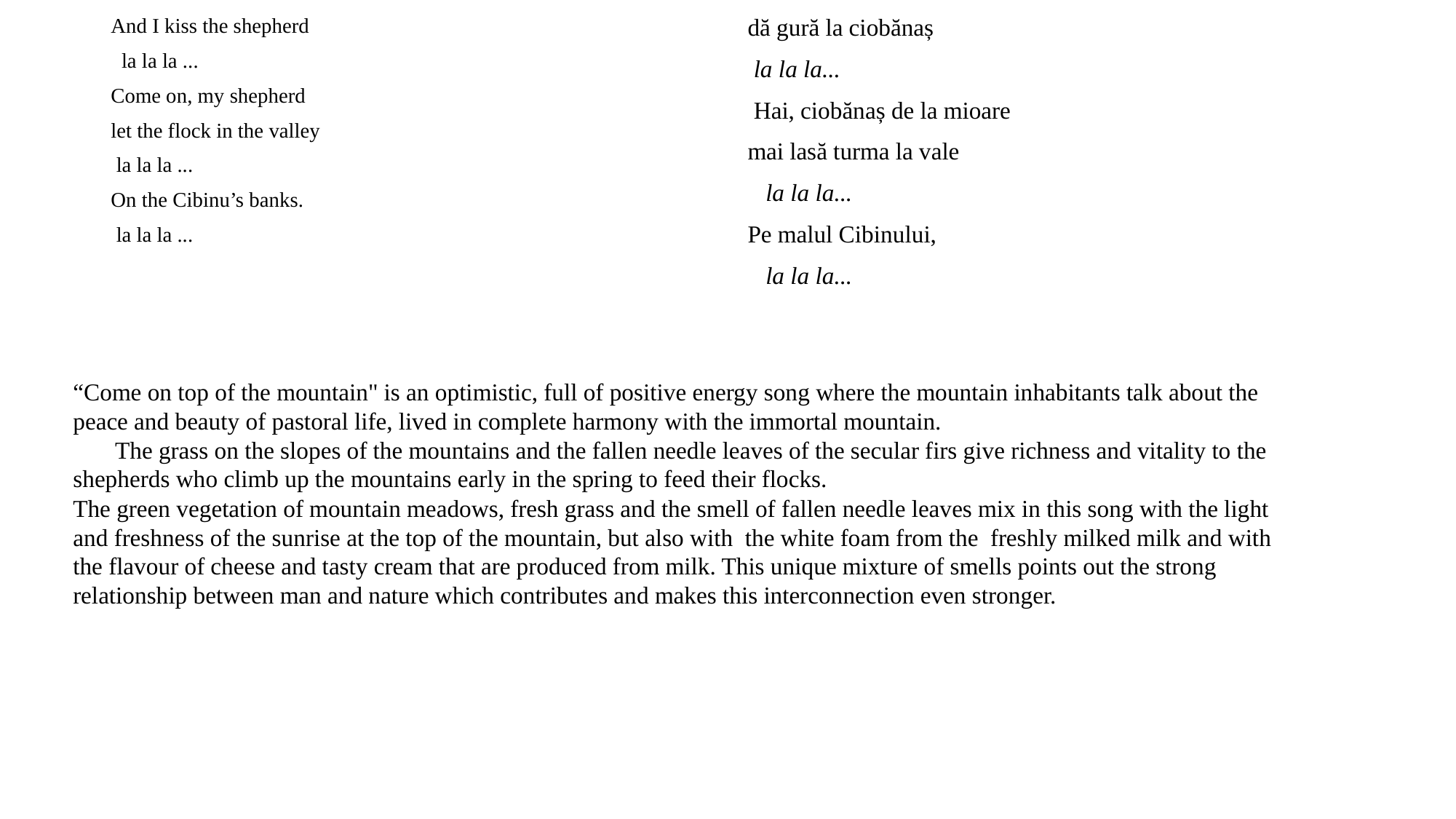

And I kiss the shepherd
  la la la ...
Come on, my shepherd
let the flock in the valley
 la la la ...
On the Cibinu’s banks.
 la la la ...

dă gură la ciobănaș
 la la la...
 Hai, ciobănaș de la mioare
mai lasă turma la vale
   la la la...
Pe malul Cibinului,
   la la la...

“Come on top of the mountain" is an optimistic, full of positive energy song where the mountain inhabitants talk about the peace and beauty of pastoral life, lived in complete harmony with the immortal mountain.
       The grass on the slopes of the mountains and the fallen needle leaves of the secular firs give richness and vitality to the shepherds who climb up the mountains early in the spring to feed their flocks.
The green vegetation of mountain meadows, fresh grass and the smell of fallen needle leaves mix in this song with the light and freshness of the sunrise at the top of the mountain, but also with  the white foam from the  freshly milked milk and with the flavour of cheese and tasty cream that are produced from milk. This unique mixture of smells points out the strong relationship between man and nature which contributes and makes this interconnection even stronger.